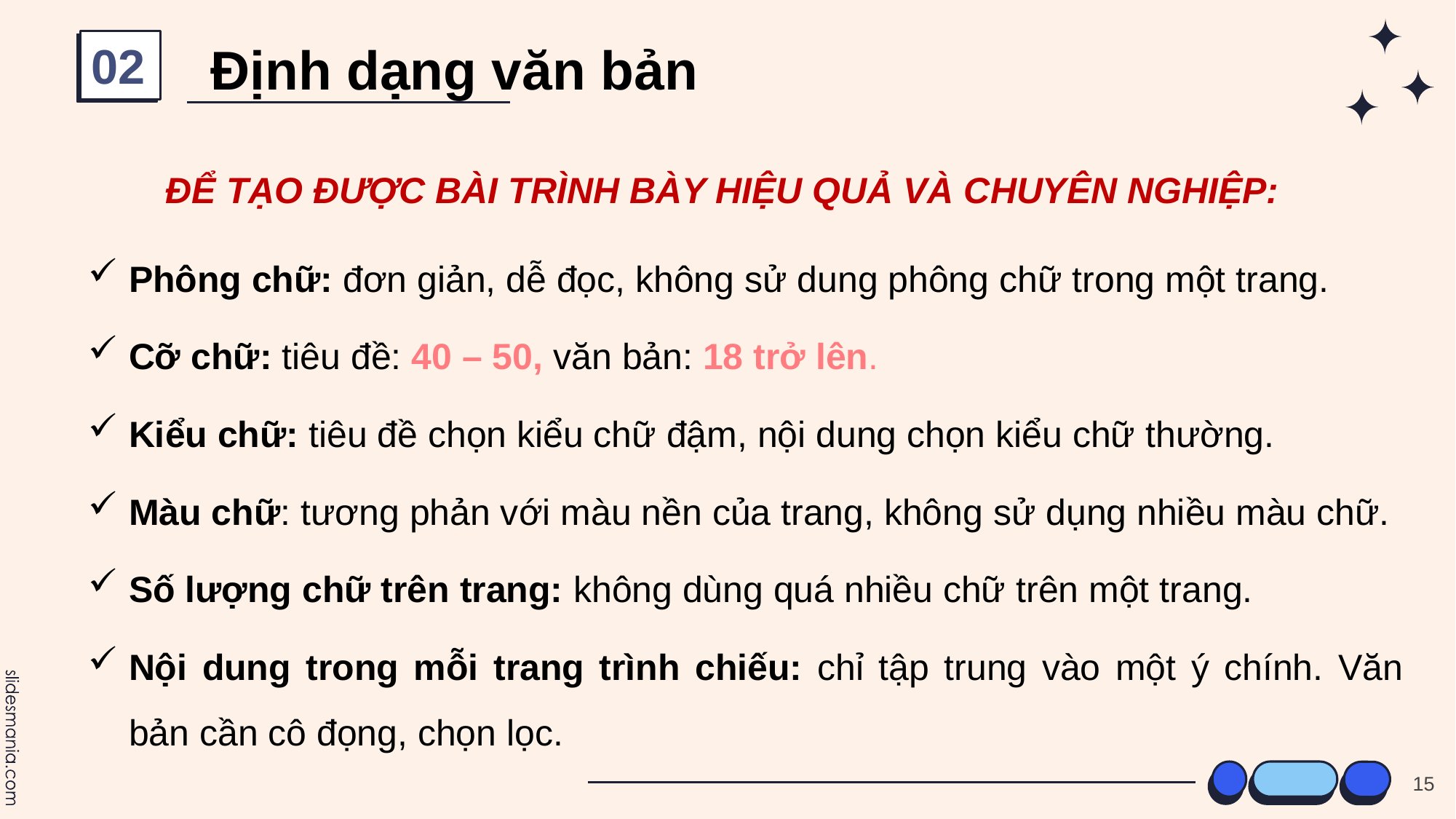

Định dạng văn bản
02

ĐỂ TẠO ĐƯỢC BÀI TRÌNH BÀY HIỆU QUẢ VÀ CHUYÊN NGHIỆP:
Phông chữ: đơn giản, dễ đọc, không sử dung phông chữ trong một trang.
Cỡ chữ: tiêu đề: 40 – 50, văn bản: 18 trở lên.
Kiểu chữ: tiêu đề chọn kiểu chữ đậm, nội dung chọn kiểu chữ thường.
Màu chữ: tương phản với màu nền của trang, không sử dụng nhiều màu chữ.
Số lượng chữ trên trang: không dùng quá nhiều chữ trên một trang.
Nội dung trong mỗi trang trình chiếu: chỉ tập trung vào một ý chính. Văn bản cần cô đọng, chọn lọc.
15